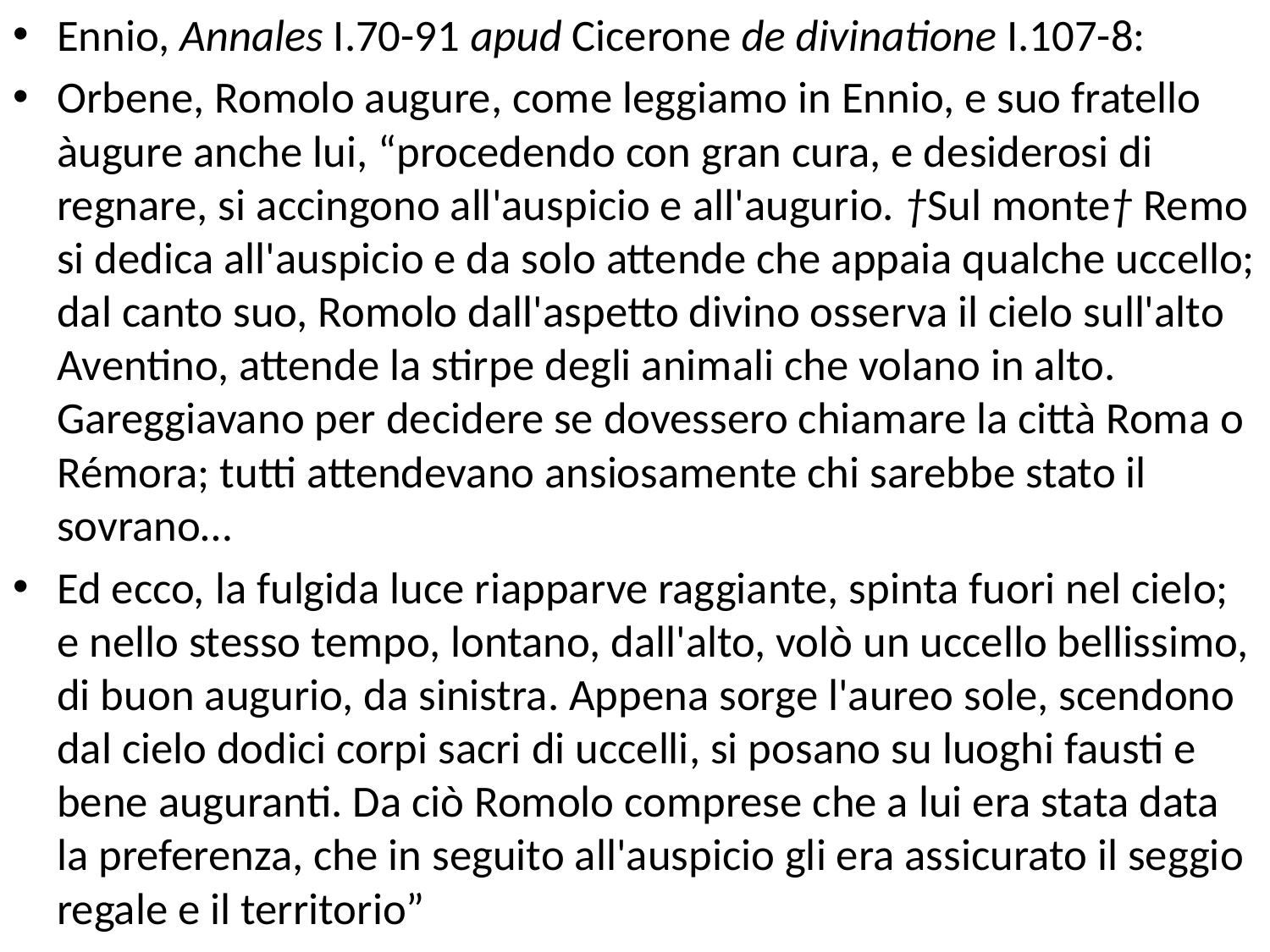

Ennio, Annales I.70-91 apud Cicerone de divinatione I.107-8:
Orbene, Romolo augure, come leggiamo in Ennio, e suo fratello àugure anche lui, “procedendo con gran cura, e desiderosi di regnare, si accingono all'auspicio e all'augurio. †Sul monte† Remo si dedica all'auspicio e da solo attende che appaia qualche uccello; dal canto suo, Romolo dall'aspetto divino osserva il cielo sull'alto Aventino, attende la stirpe degli animali che volano in alto. Gareggiavano per decidere se dovessero chiamare la città Roma o Rémora; tutti attendevano ansiosamente chi sarebbe stato il sovrano…
Ed ecco, la fulgida luce riapparve raggiante, spinta fuori nel cielo; e nello stesso tempo, lontano, dall'alto, volò un uccello bellissimo, di buon augurio, da sinistra. Appena sorge l'aureo sole, scendono dal cielo dodici corpi sacri di uccelli, si posano su luoghi fausti e bene auguranti. Da ciò Romolo comprese che a lui era stata data la preferenza, che in seguito all'auspicio gli era assicurato il seggio regale e il territorio”
#